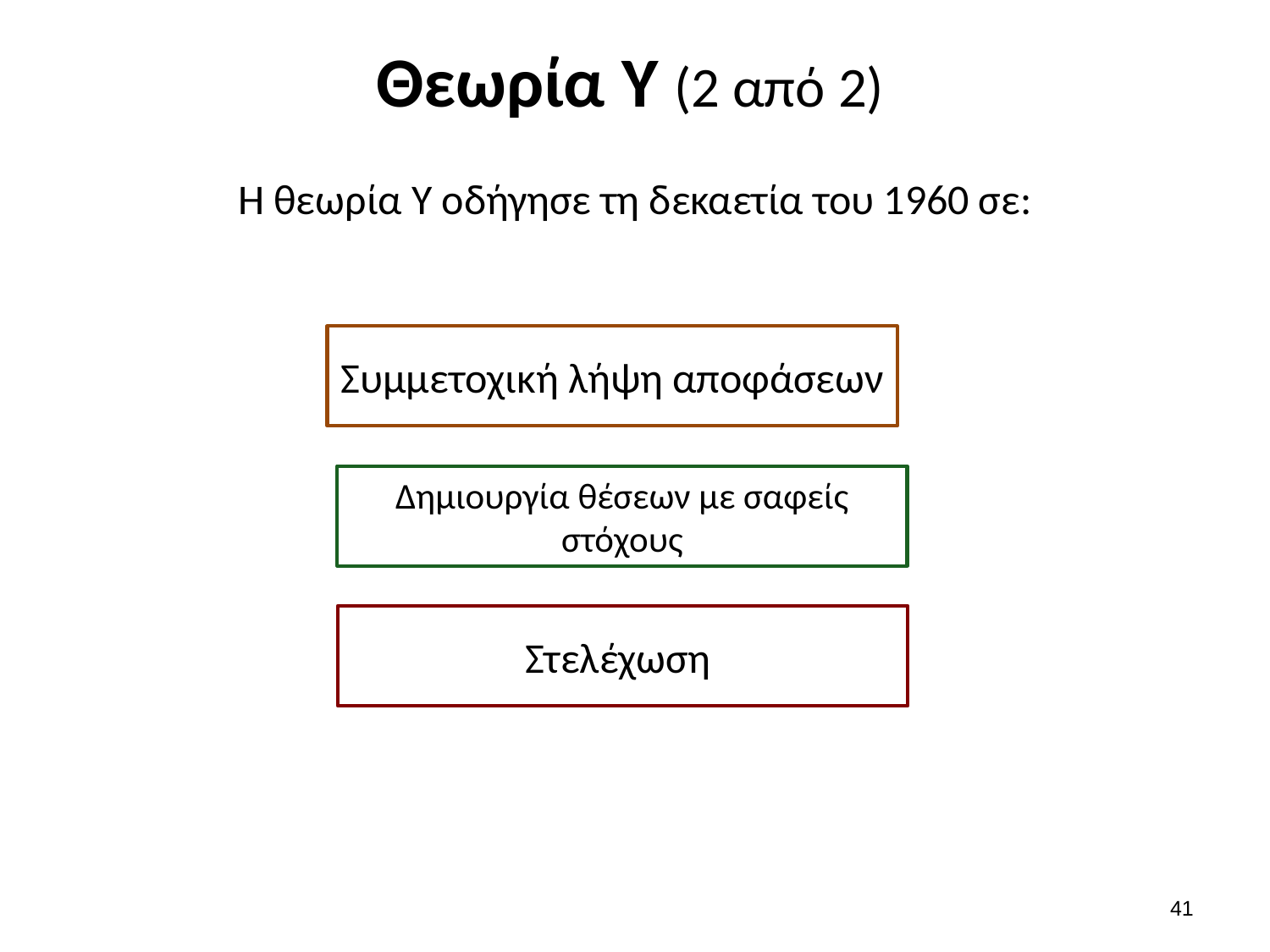

# Θεωρία Υ (2 από 2)
Η θεωρία Υ οδήγησε τη δεκαετία του 1960 σε:

Συμμετοχική λήψη αποφάσεων
Δημιουργία θέσεων με σαφείς στόχους
Στελέχωση
41